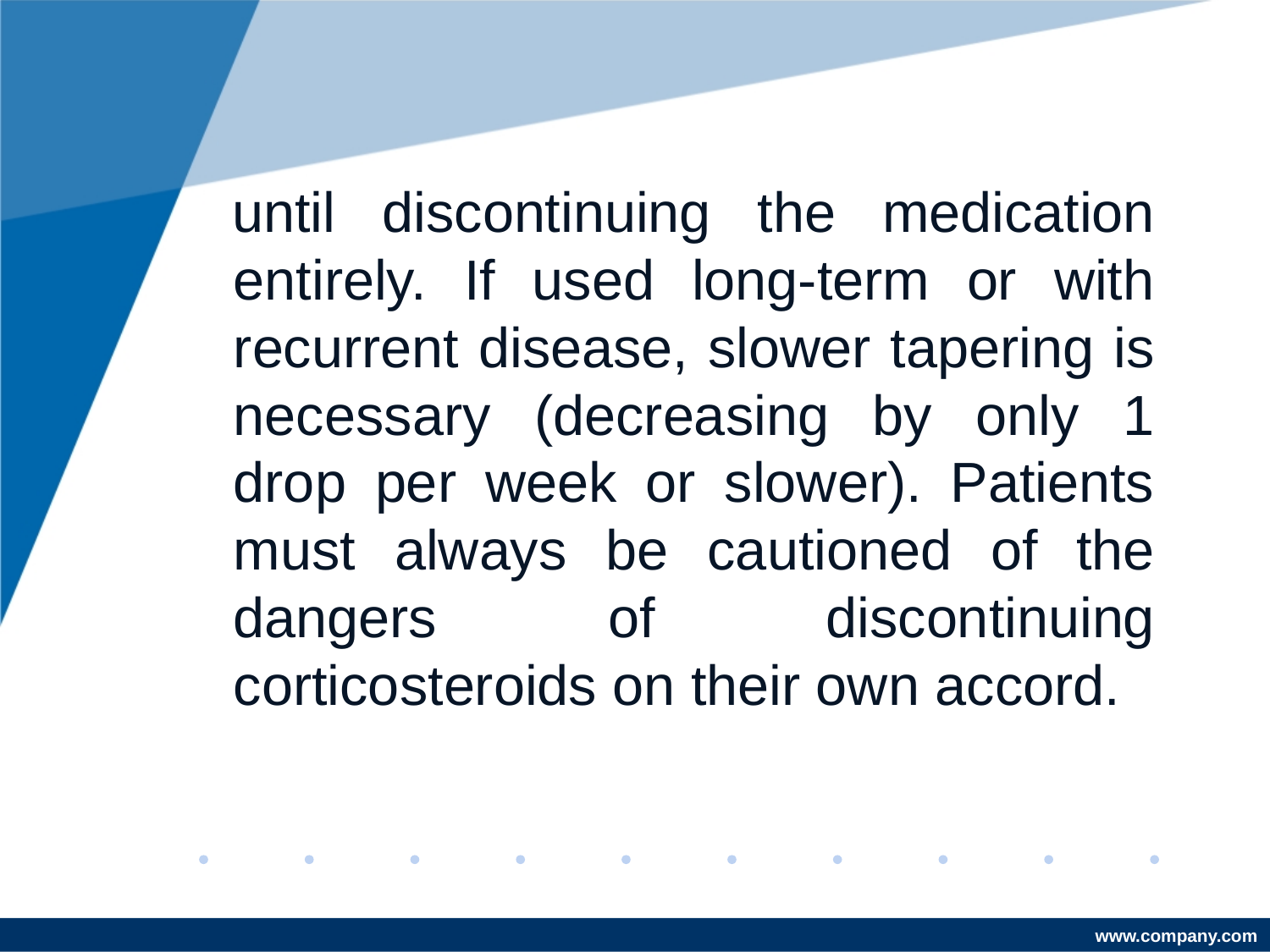

until discontinuing the medication entirely. If used long-term or with recurrent disease, slower tapering is necessary (decreasing by only 1 drop per week or slower). Patients must always be cautioned of the dangers of discontinuing corticosteroids on their own accord.